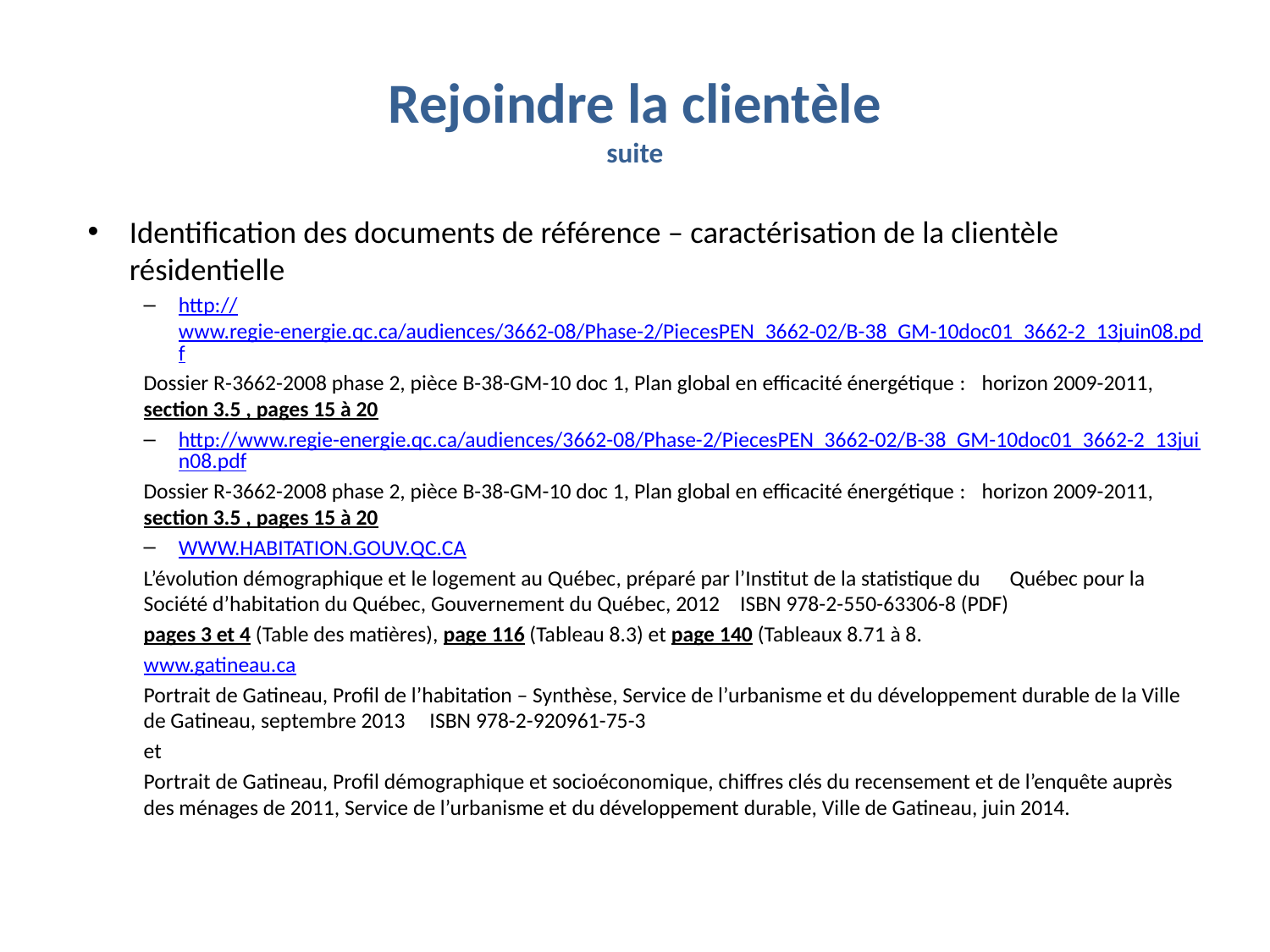

# Rejoindre la clientèle suite
Identification des documents de référence – caractérisation de la clientèle résidentielle
http://www.regie-energie.qc.ca/audiences/3662-08/Phase-2/PiecesPEN_3662-02/B-38_GM-10doc01_3662-2_13juin08.pdf
	Dossier R-3662-2008 phase 2, pièce B-38-GM-10 doc 1, Plan global en efficacité énergétique : 	horizon 2009-2011, 	section 3.5 , pages 15 à 20
http://www.regie-energie.qc.ca/audiences/3662-08/Phase-2/PiecesPEN_3662-02/B-38_GM-10doc01_3662-2_13juin08.pdf
	Dossier R-3662-2008 phase 2, pièce B-38-GM-10 doc 1, Plan global en efficacité énergétique : 	horizon 2009-2011, 	section 3.5 , pages 15 à 20
WWW.HABITATION.GOUV.QC.CA
	L’évolution démographique et le logement au Québec, préparé par l’Institut de la statistique du 	Québec pour la Société d’habitation du Québec, Gouvernement du Québec, 2012    ISBN 	978-2-550-63306-8 (PDF)
	pages 3 et 4 (Table des matières), page 116 (Tableau 8.3) et page 140 (Tableaux 8.71 à 8.
www.gatineau.ca
Portrait de Gatineau, Profil de l’habitation – Synthèse, Service de l’urbanisme et du développement durable de la Ville de Gatineau, septembre 2013     ISBN 978-2-920961-75-3
et
Portrait de Gatineau, Profil démographique et socioéconomique, chiffres clés du recensement et de l’enquête auprès des ménages de 2011, Service de l’urbanisme et du développement durable, Ville de Gatineau, juin 2014.